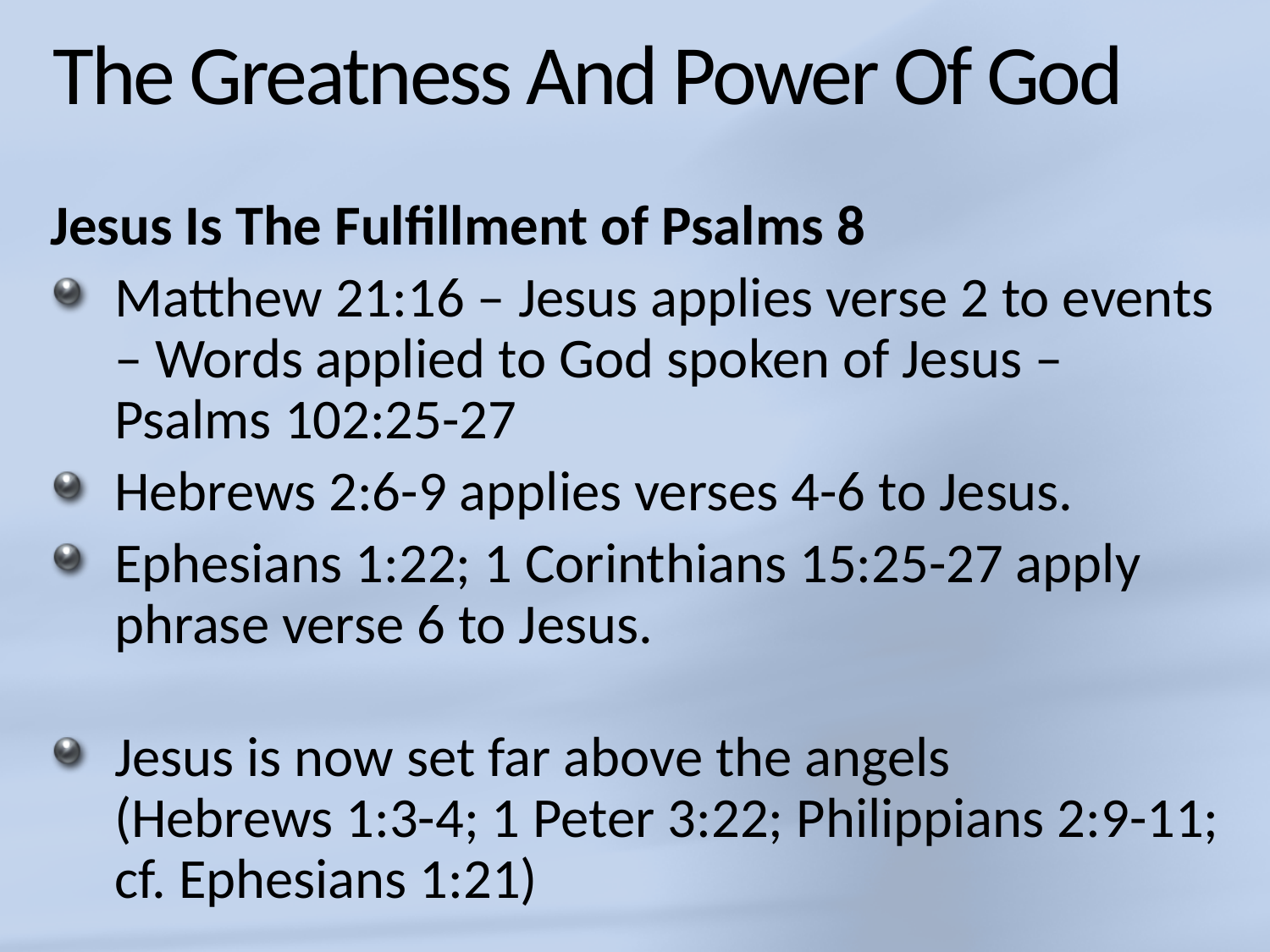

# The Greatness And Power Of God
Jesus Is The Fulfillment of Psalms 8
Matthew 21:16 – Jesus applies verse 2 to events – Words applied to God spoken of Jesus – Psalms 102:25-27
Hebrews 2:6-9 applies verses 4-6 to Jesus.
Ephesians 1:22; 1 Corinthians 15:25-27 apply phrase verse 6 to Jesus.
Jesus is now set far above the angels
(Hebrews 1:3-4; 1 Peter 3:22; Philippians 2:9-11; cf. Ephesians 1:21)